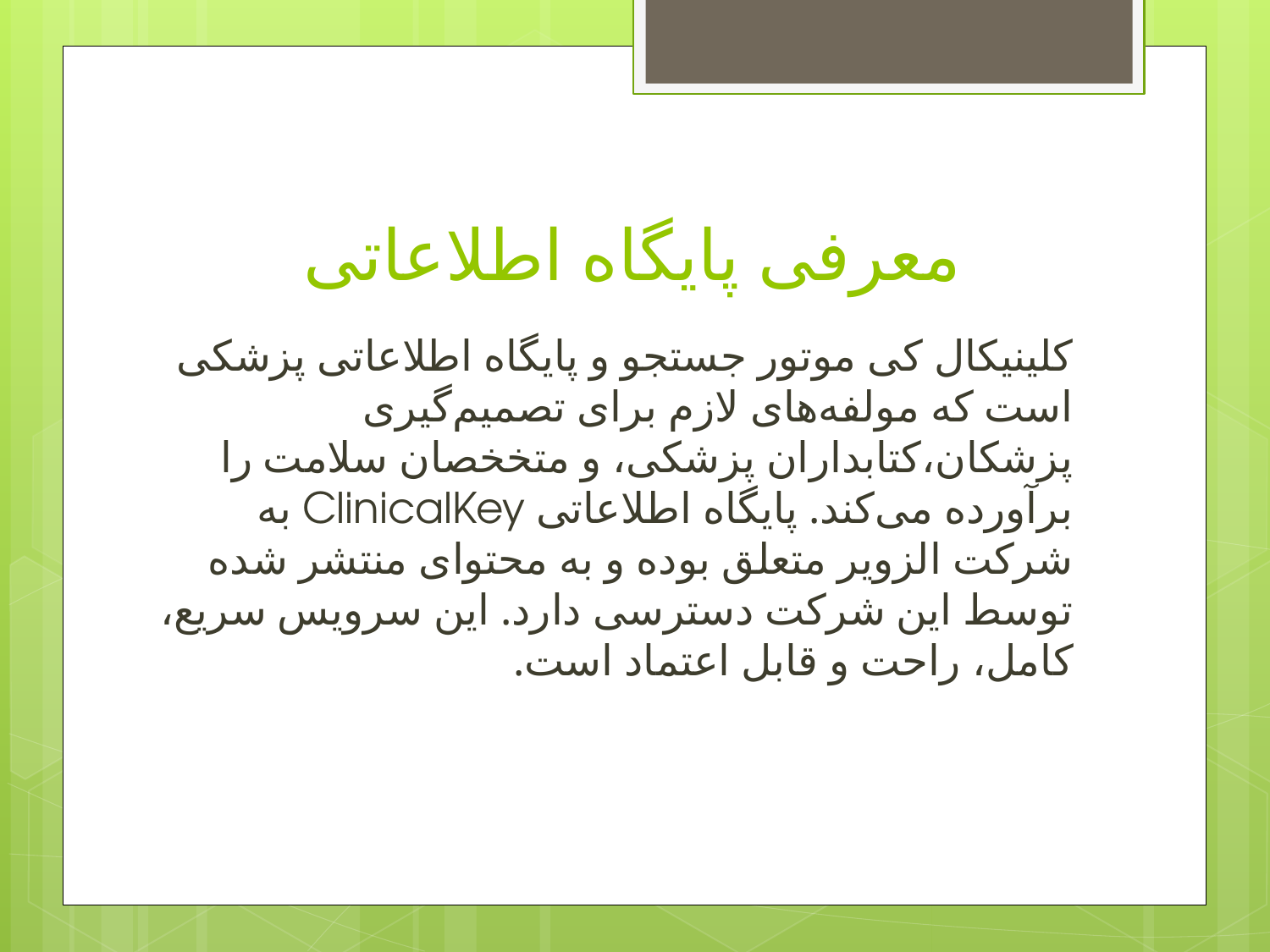

# معرفی پایگاه اطلاعاتی
کلینیکال کی موتور جستجو و پایگاه اطلاعاتی پزشکی است که مولفه‌های لازم برای تصمیم‌گیری پزشکان،کتابداران پزشکی، و متخخصان سلامت را برآورده می‌کند. پایگاه اطلاعاتی ClinicalKey به شرکت الزویر متعلق بوده و به محتوای منتشر شده توسط این شرکت دسترسی دارد. این سرویس سریع، کامل، راحت و قابل اعتماد است.